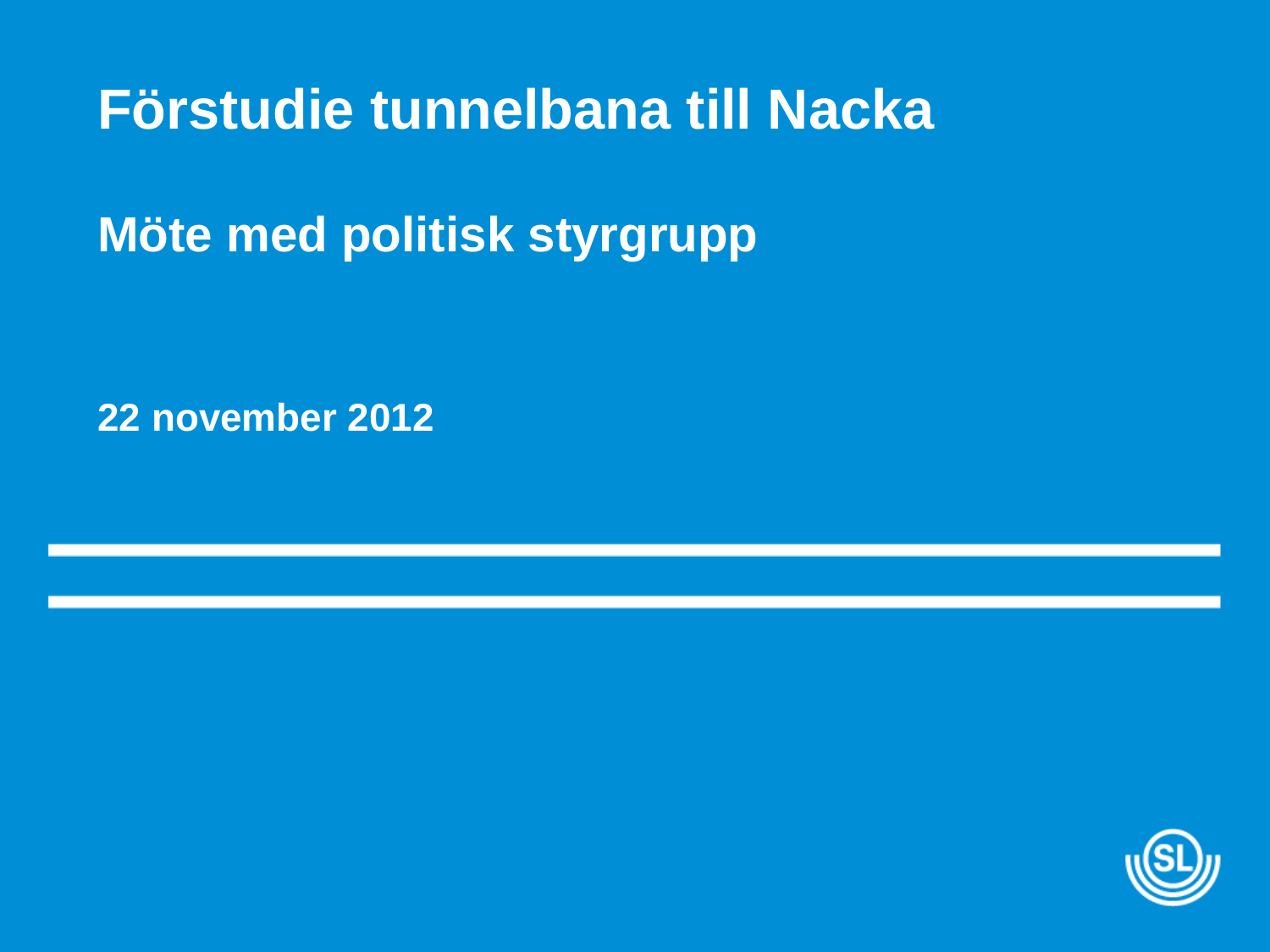

# Förstudie tunnelbana till Nacka
Möte med politisk styrgrupp
22 november 2012